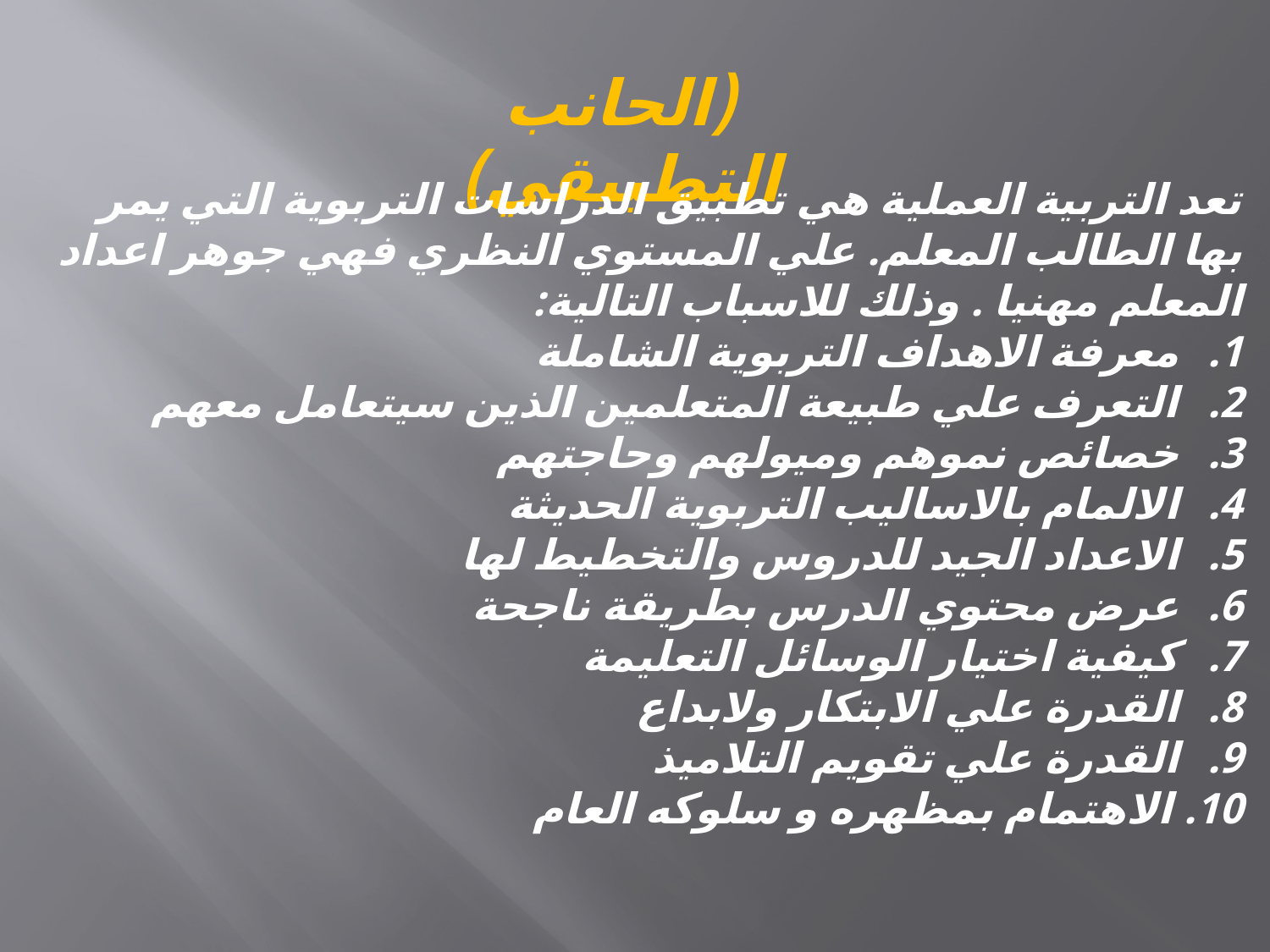

(الحانب التطبيقي)
تعد التربية العملية هي تطبيق الدراسات التربوية التي يمر بها الطالب المعلم. علي المستوي النظري فهي جوهر اعداد المعلم مهنيا . وذلك للاسباب التالية:
معرفة الاهداف التربوية الشاملة
التعرف علي طبيعة المتعلمين الذين سيتعامل معهم
خصائص نموهم وميولهم وحاجتهم
الالمام بالاساليب التربوية الحديثة
الاعداد الجيد للدروس والتخطيط لها
عرض محتوي الدرس بطريقة ناجحة
كيفية اختيار الوسائل التعليمة
القدرة علي الابتكار ولابداع
القدرة علي تقويم التلاميذ
10. الاهتمام بمظهره و سلوكه العام